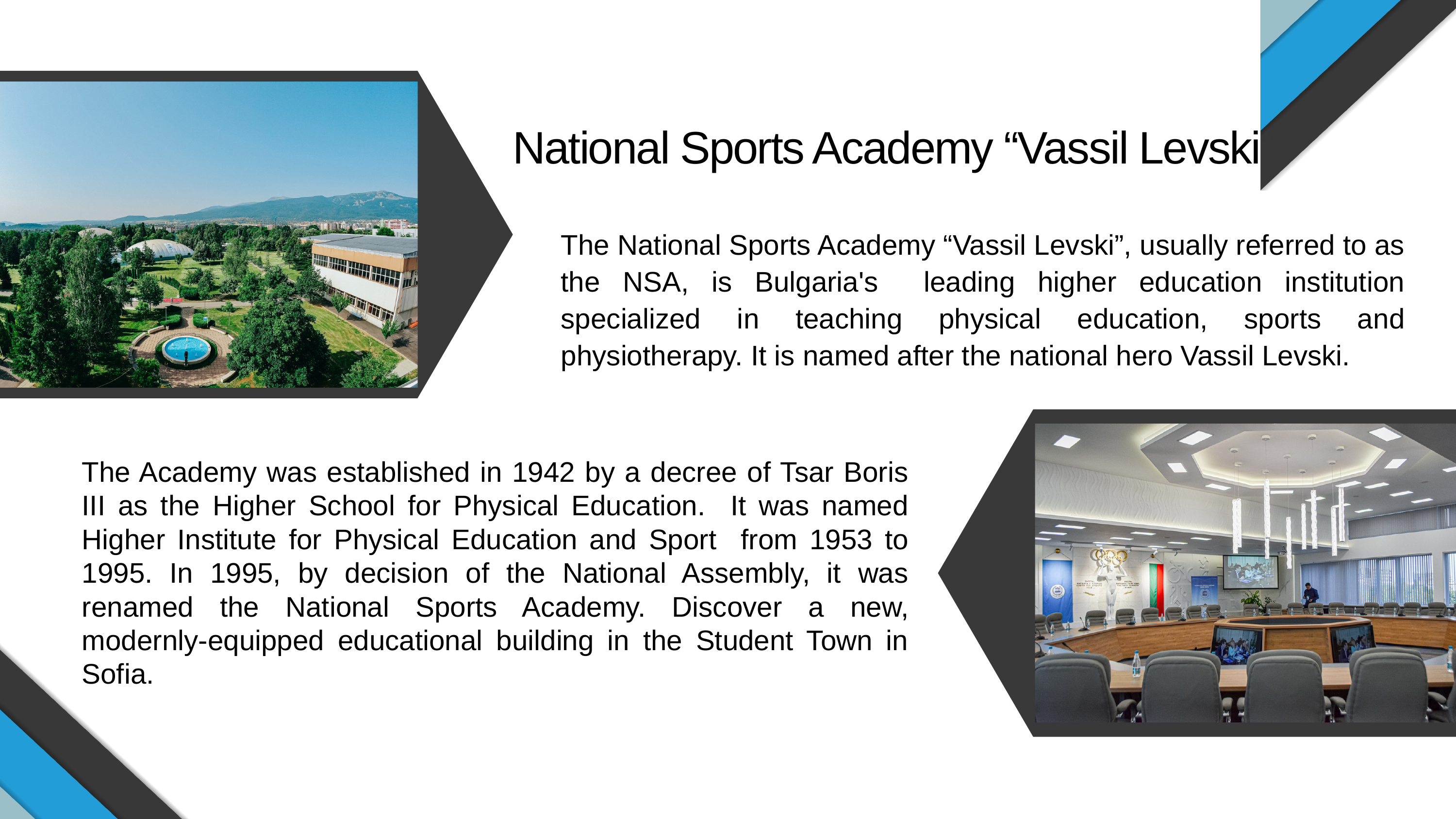

National Sports Academy “Vassil Levski”
The National Sports Academy “Vassil Levski”, usually referred to as the NSA, is Bulgaria's  leading higher education institution specialized in teaching physical education, sports and physiotherapy. It is named after the national hero Vassil Levski.

The Academy was established in 1942 by a decree of Tsar Boris III as the Higher School for Physical Education.  It was named Higher Institute for Physical Education and Sport  from 1953 to 1995. In 1995, by decision of the National Assembly, it was renamed the National Sports Academy. Discover a new, modernly-equipped educational building in the Student Town in Sofia.